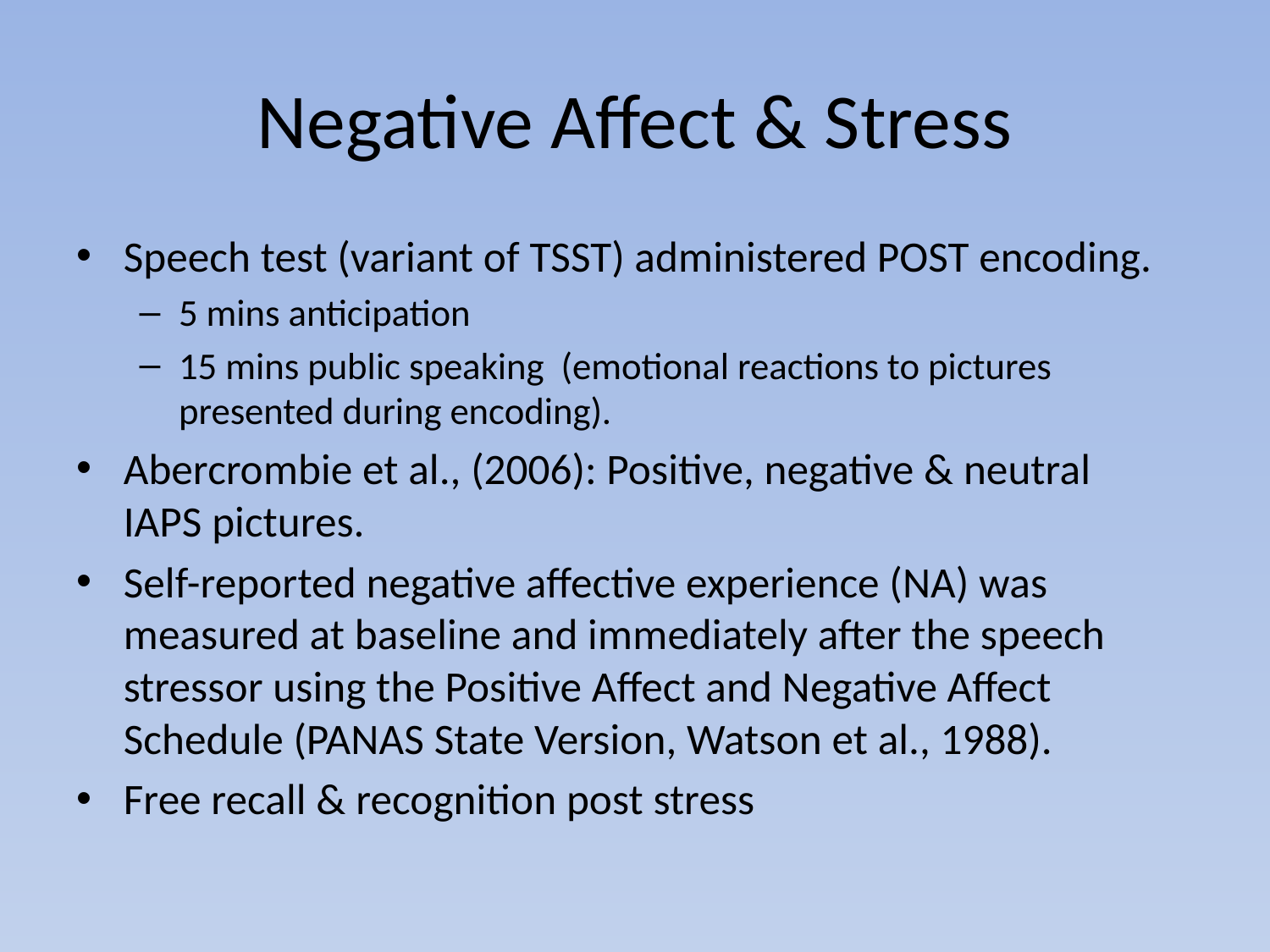

# Negative Affect & Stress
Speech test (variant of TSST) administered POST encoding.
5 mins anticipation
15 mins public speaking  (emotional reactions to pictures presented during encoding).
Abercrombie et al., (2006): Positive, negative & neutral IAPS pictures.
Self-reported negative affective experience (NA) was measured at baseline and immediately after the speech stressor using the Positive Affect and Negative Affect Schedule (PANAS State Version, Watson et al., 1988).
Free recall & recognition post stress